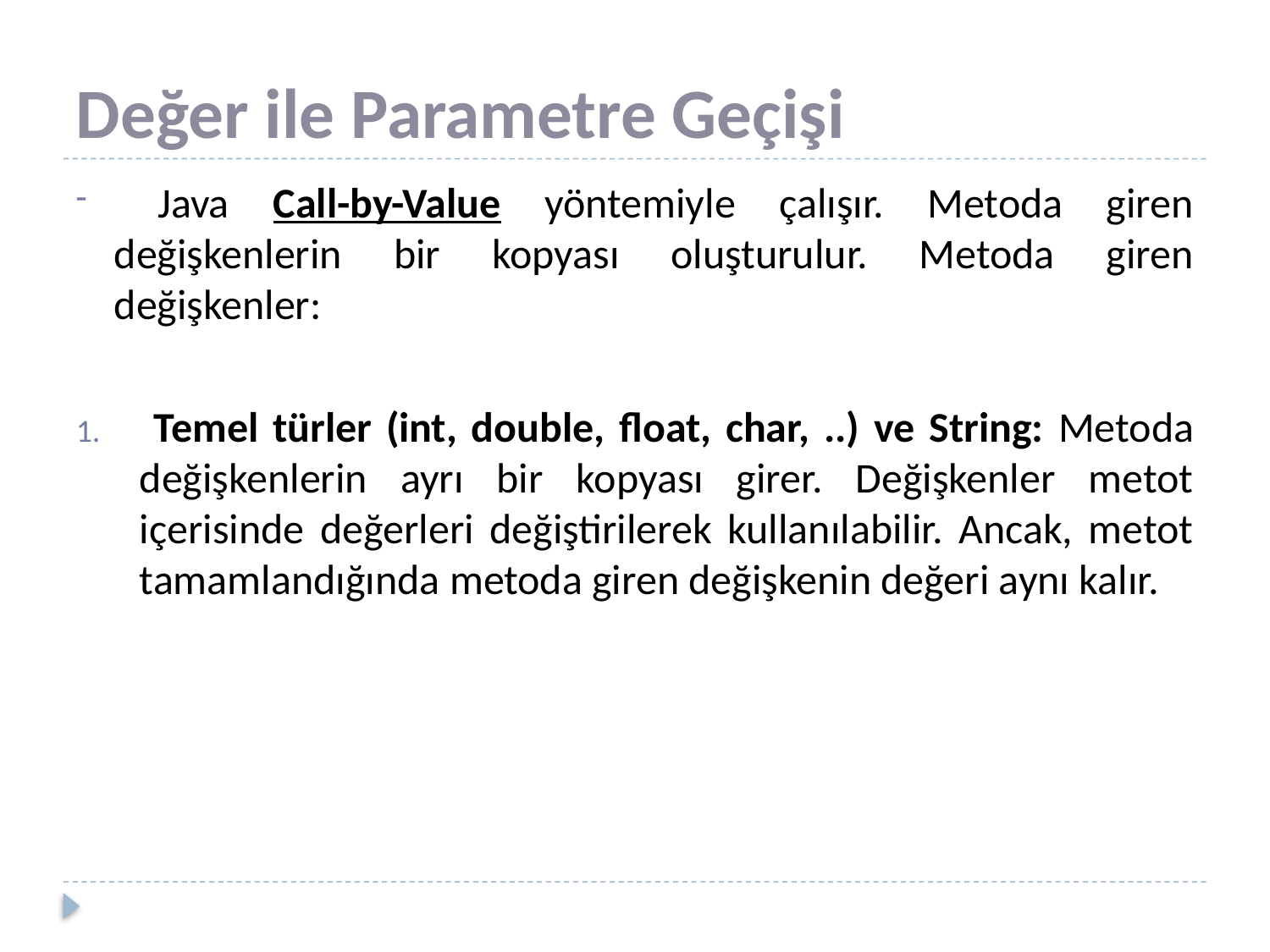

# Değer ile Parametre Geçişi
 Java Call-by-Value yöntemiyle çalışır. Metoda giren değişkenlerin bir kopyası oluşturulur. Metoda giren değişkenler:

 Temel türler (int, double, float, char, ..) ve String: Metoda değişkenlerin ayrı bir kopyası girer. Değişkenler metot içerisinde değerleri değiştirilerek kullanılabilir. Ancak, metot tamamlandığında metoda giren değişkenin değeri aynı kalır.